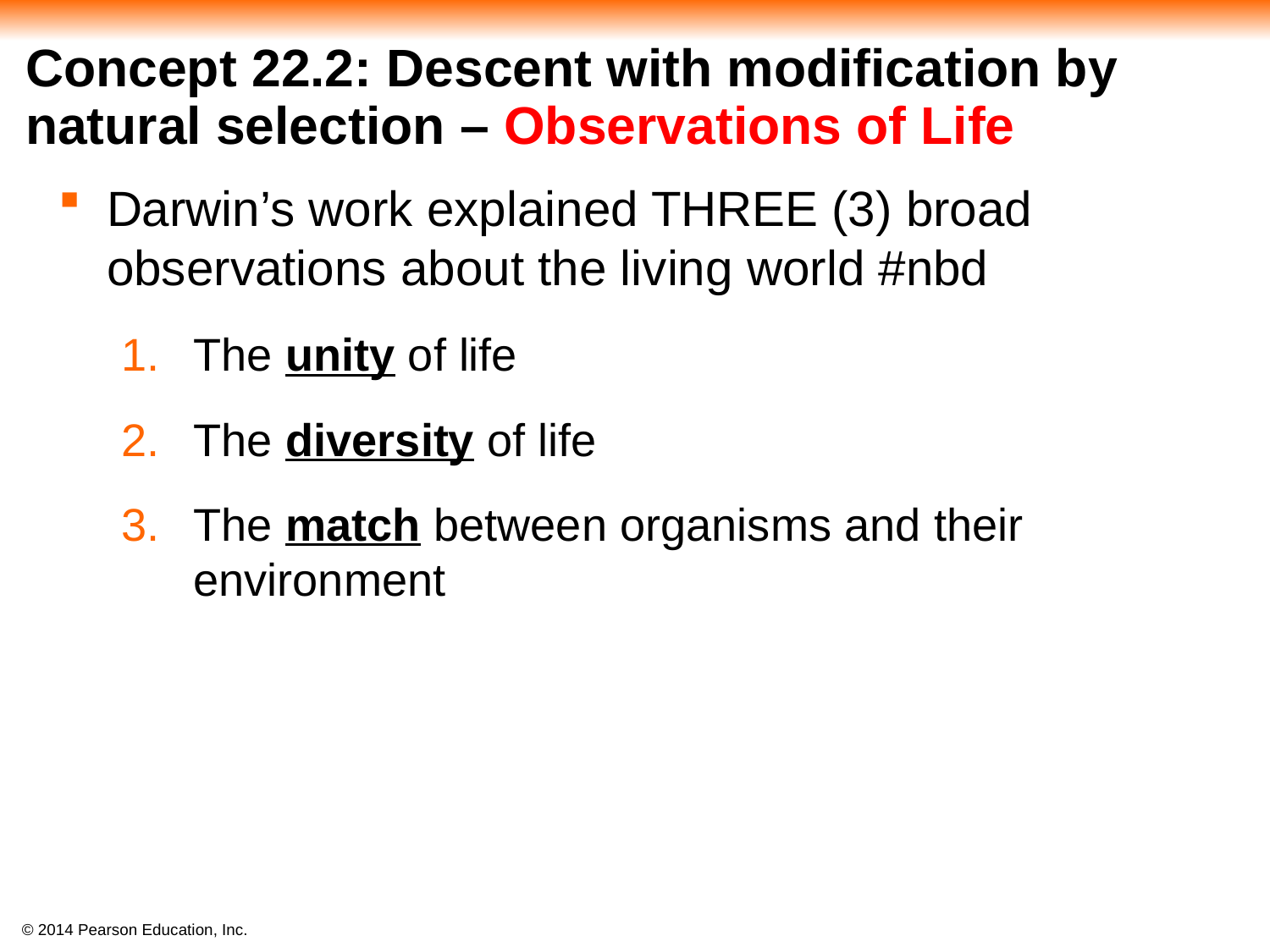

# Concept 22.2: Descent with modification by natural selection – Observations of Life
Darwin’s work explained THREE (3) broad observations about the living world #nbd
The unity of life
The diversity of life
The match between organisms and their environment